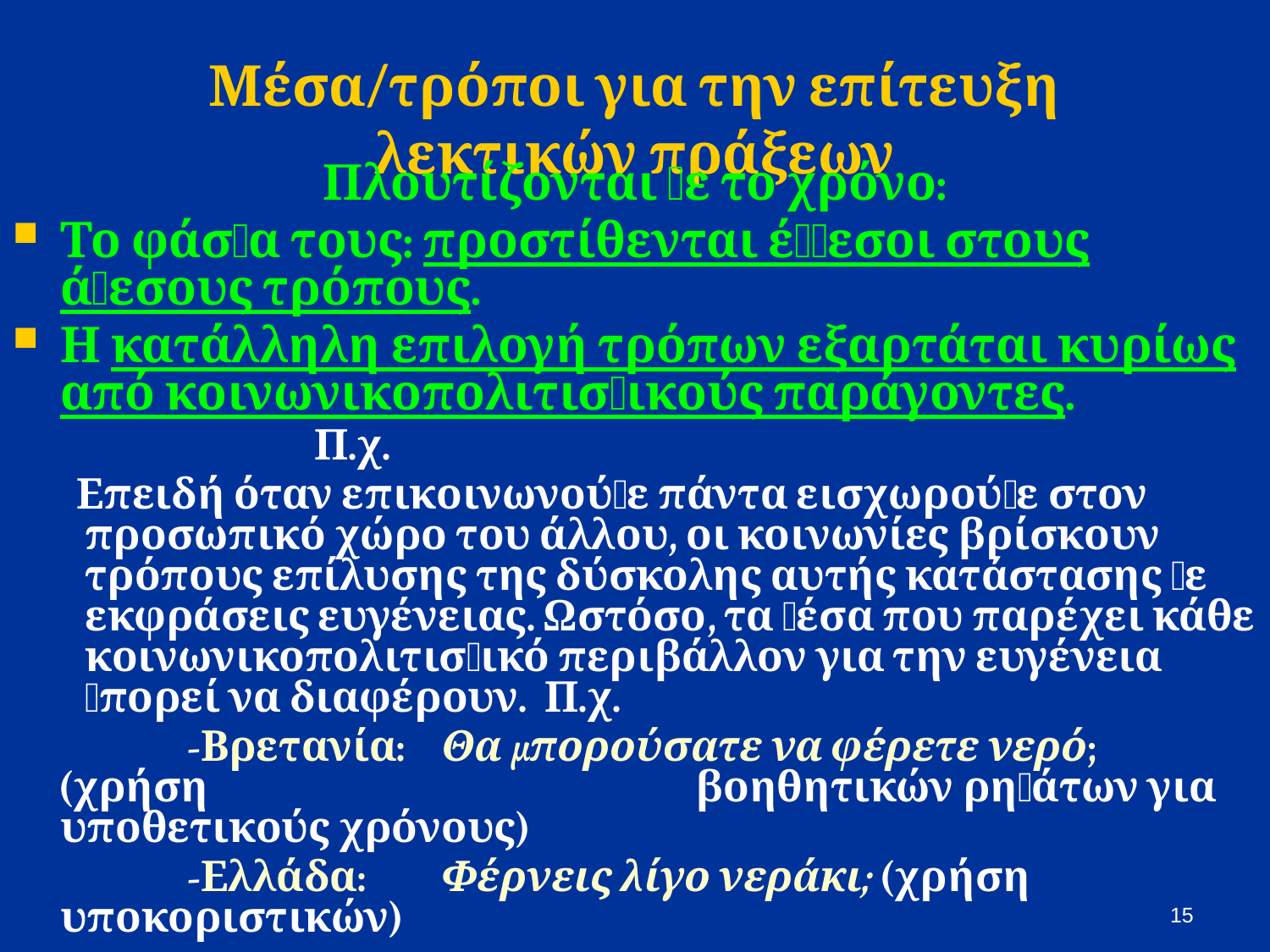

# Μέσα/τρόποι για την επίτευξη λεκτικών πράξεων
Πλουτίζονται με το χρόνο:
Το φάσμα τους: προστίθενται έμμεσοι στους άμεσους τρόπους.
Η κατάλληλη επιλογή τρόπων εξαρτάται κυρίως από κοινωνικοπολιτισμικούς παράγοντες.
			Π.χ.
Επειδή όταν επικοινωνούμε πάντα εισχωρούμε στον προσωπικό χώρο του άλλου, οι κοινωνίες βρίσκουν τρόπους επίλυσης της δύσκολης αυτής κατάστασης με εκφράσεις ευγένειας. Ωστόσο, τα μέσα που παρέχει κάθε κοινωνικοπολιτισμικό περιβάλλον για την ευγένεια μπορεί να διαφέρουν.  Π.χ.
		-Βρετανία: 	Θα μπορούσατε να φέρετε νερό;  (χρήση 				βοηθητικών ρημάτων για υποθετικούς χρόνους)
		-Ελλάδα: 	Φέρνεις λίγο νεράκι; (χρήση υποκοριστικών)

15